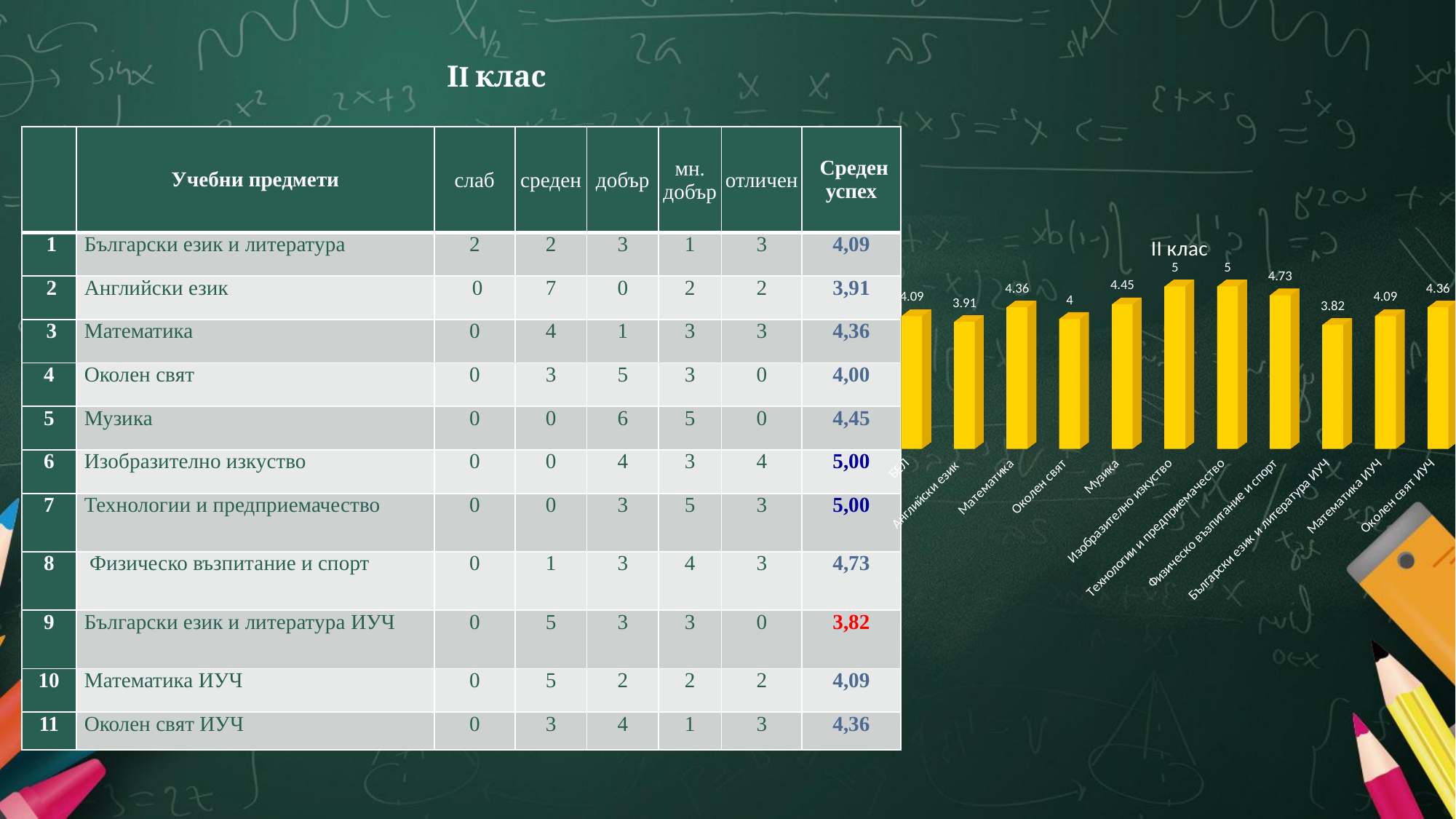

# ІI клас
|  | Учебни предмети | слаб | среден | добър | мн. добър | отличен | Среден успех |
| --- | --- | --- | --- | --- | --- | --- | --- |
| 1 | Български език и литература | 2 | 2 | 3 | 1 | 3 | 4,09 |
| 2 | Английски език | 0 | 7 | 0 | 2 | 2 | 3,91 |
| 3 | Математика | 0 | 4 | 1 | 3 | 3 | 4,36 |
| 4 | Околен свят | 0 | 3 | 5 | 3 | 0 | 4,00 |
| 5 | Музика | 0 | 0 | 6 | 5 | 0 | 4,45 |
| 6 | Изобразително изкуство | 0 | 0 | 4 | 3 | 4 | 5,00 |
| 7 | Технологии и предприемачество | 0 | 0 | 3 | 5 | 3 | 5,00 |
| 8 | Физическо възпитание и спорт | 0 | 1 | 3 | 4 | 3 | 4,73 |
| 9 | Български език и литература ИУЧ | 0 | 5 | 3 | 3 | 0 | 3,82 |
| 10 | Математика ИУЧ | 0 | 5 | 2 | 2 | 2 | 4,09 |
| 11 | Околен свят ИУЧ | 0 | 3 | 4 | 1 | 3 | 4,36 |

[unsupported chart]